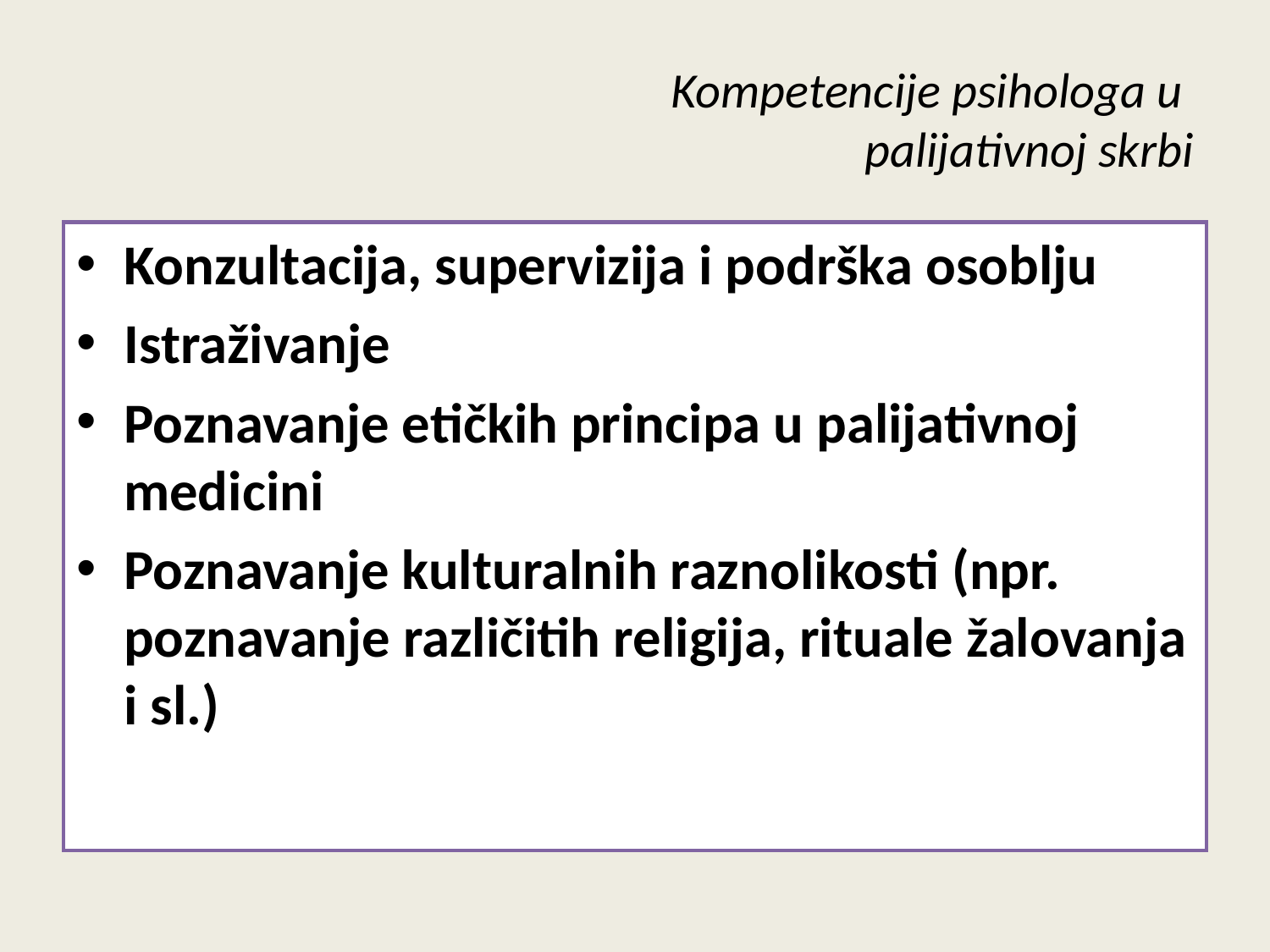

# Kompetencije psihologa u palijativnoj skrbi
Konzultacija, supervizija i podrška osoblju
Istraživanje
Poznavanje etičkih principa u palijativnoj medicini
Poznavanje kulturalnih raznolikosti (npr. poznavanje različitih religija, rituale žalovanja i sl.)